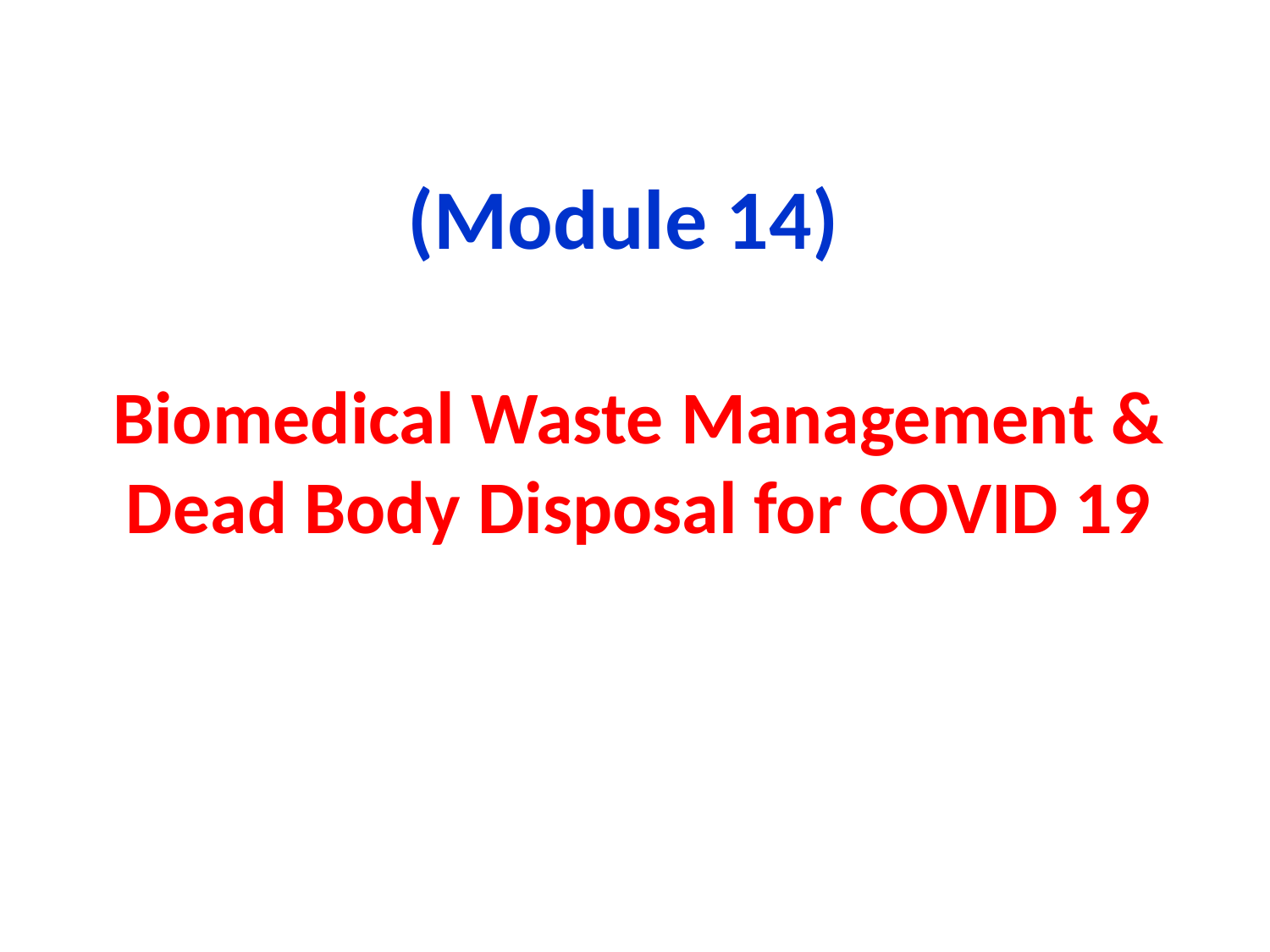

(Module 14)
# Biomedical Waste Management & Dead Body Disposal for COVID 19